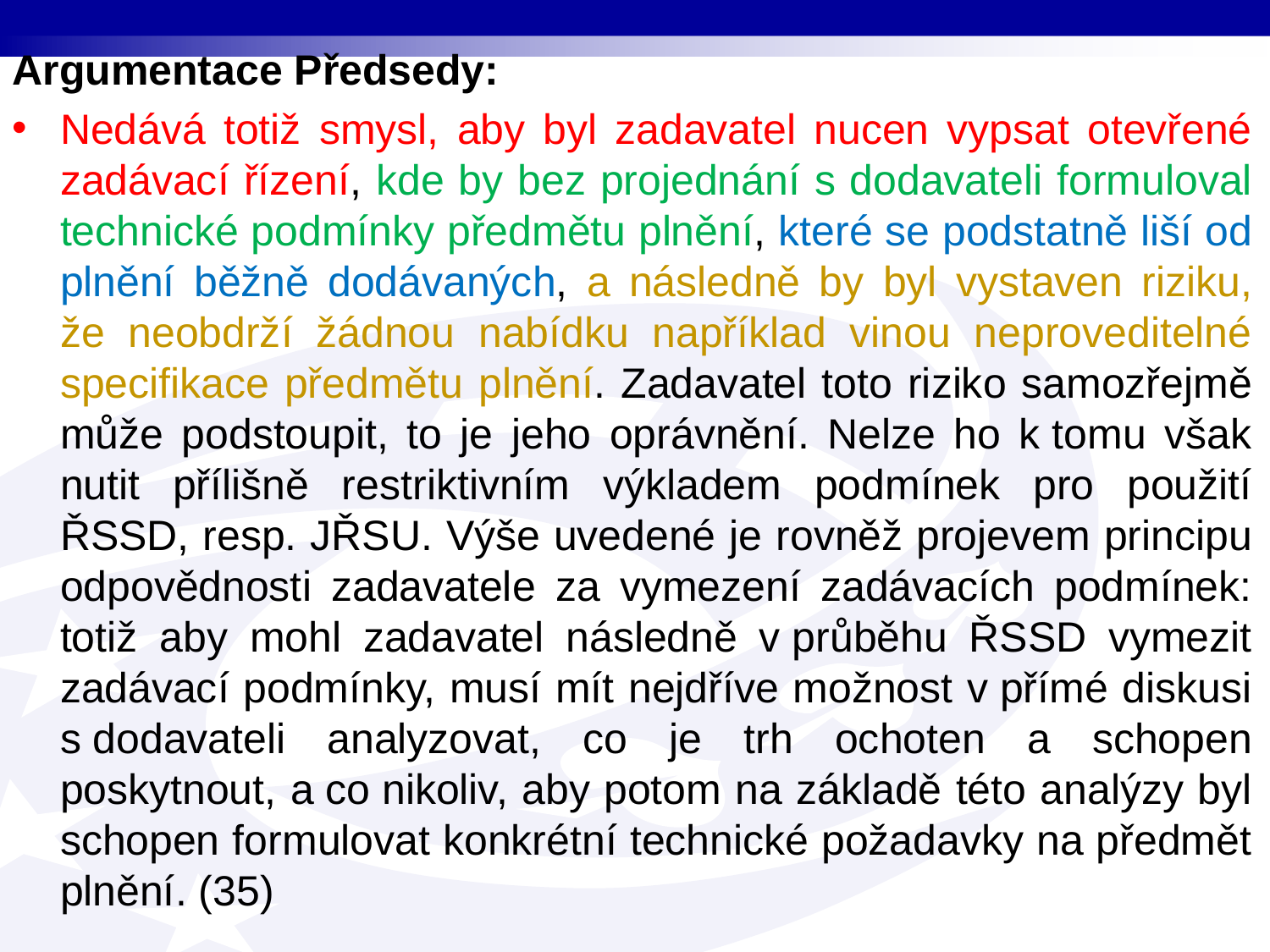

Argumentace Předsedy:
Nedává totiž smysl, aby byl zadavatel nucen vypsat otevřené zadávací řízení, kde by bez projednání s dodavateli formuloval technické podmínky předmětu plnění, které se podstatně liší od plnění běžně dodávaných, a následně by byl vystaven riziku, že neobdrží žádnou nabídku například vinou neproveditelné specifikace předmětu plnění. Zadavatel toto riziko samozřejmě může podstoupit, to je jeho oprávnění. Nelze ho k tomu však nutit přílišně restriktivním výkladem podmínek pro použití ŘSSD, resp. JŘSU. Výše uvedené je rovněž projevem principu odpovědnosti zadavatele za vymezení zadávacích podmínek: totiž aby mohl zadavatel následně v průběhu ŘSSD vymezit zadávací podmínky, musí mít nejdříve možnost v přímé diskusi s dodavateli analyzovat, co je trh ochoten a schopen poskytnout, a co nikoliv, aby potom na základě této analýzy byl schopen formulovat konkrétní technické požadavky na předmět plnění. (35)